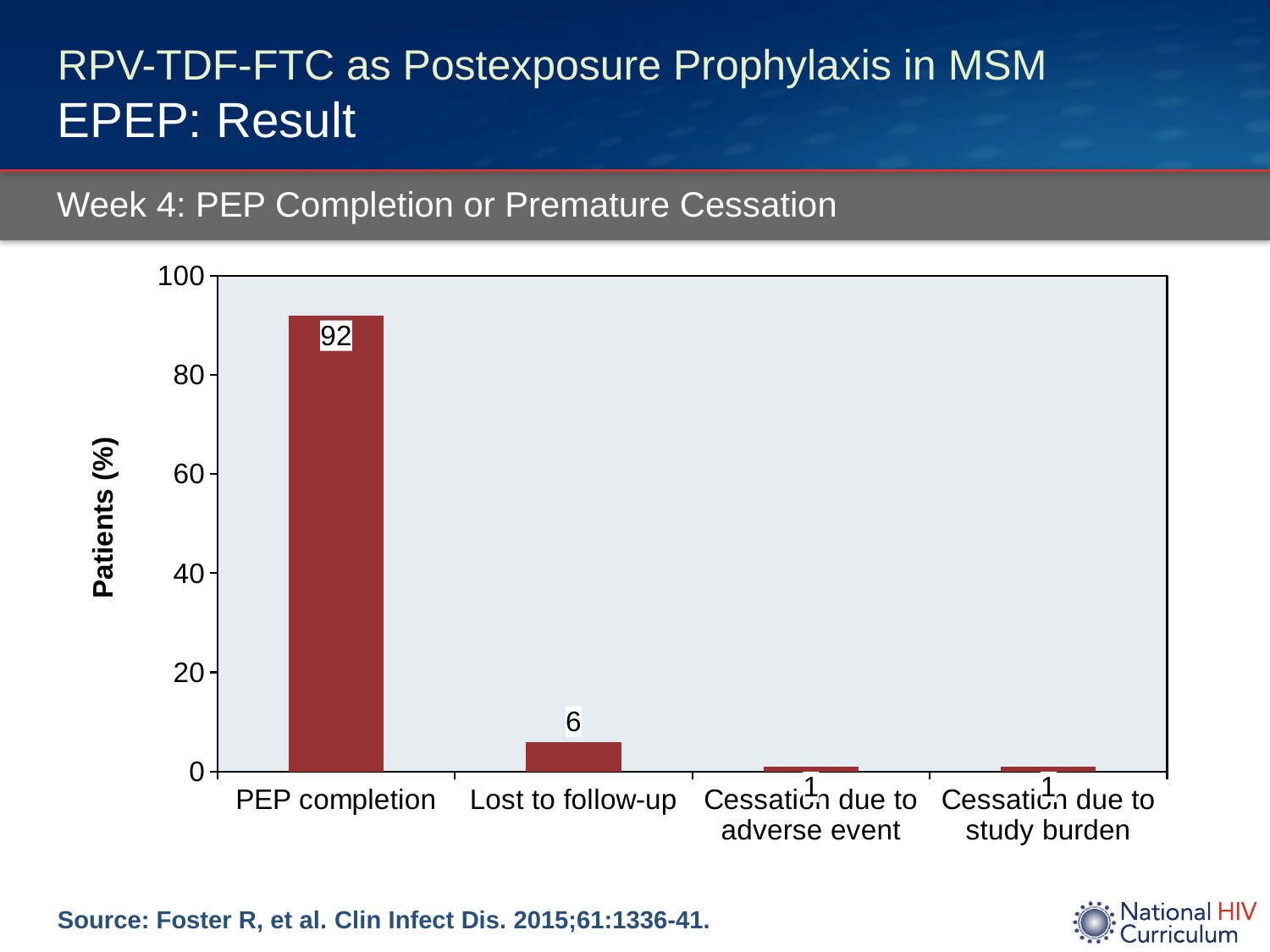

# RPV-TDF-FTC as Postexposure Prophylaxis in MSM EPEP: Result
Week 4: PEP Completion or Premature Cessation

### Chart

| Category | FTC-RPV-TDF |
|---|---|
| PEP completion | 92.0 |
| Lost to follow-up | 6.0 |
| Cessation due to adverse event | 1.0 |
| Cessation due to study burden | 1.0 |
Source: Foster R, et al. Clin Infect Dis. 2015;61:1336-41.